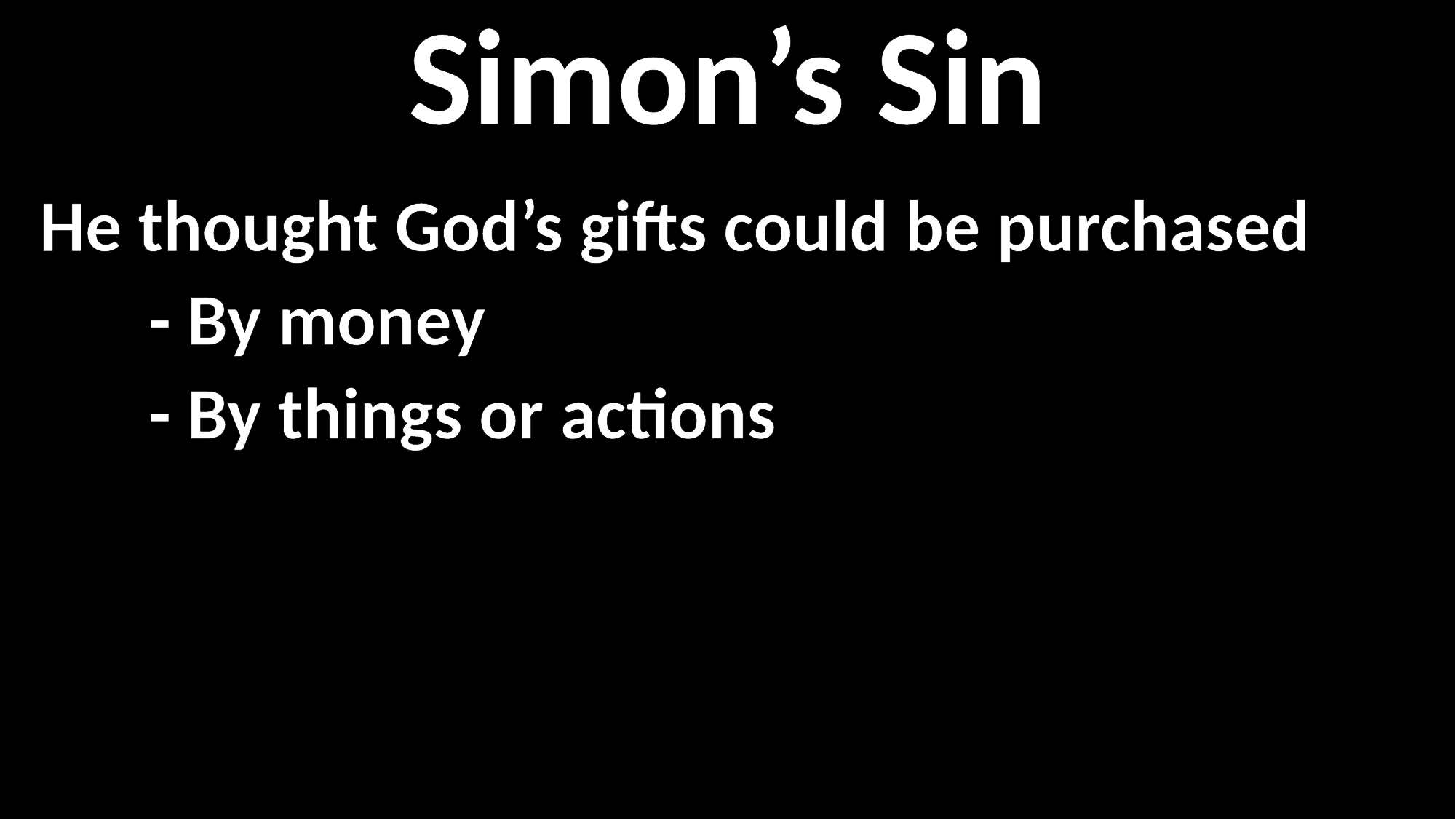

Simon’s Sin
He thought God’s gifts could be purchased
	- By money
	- By things or actions